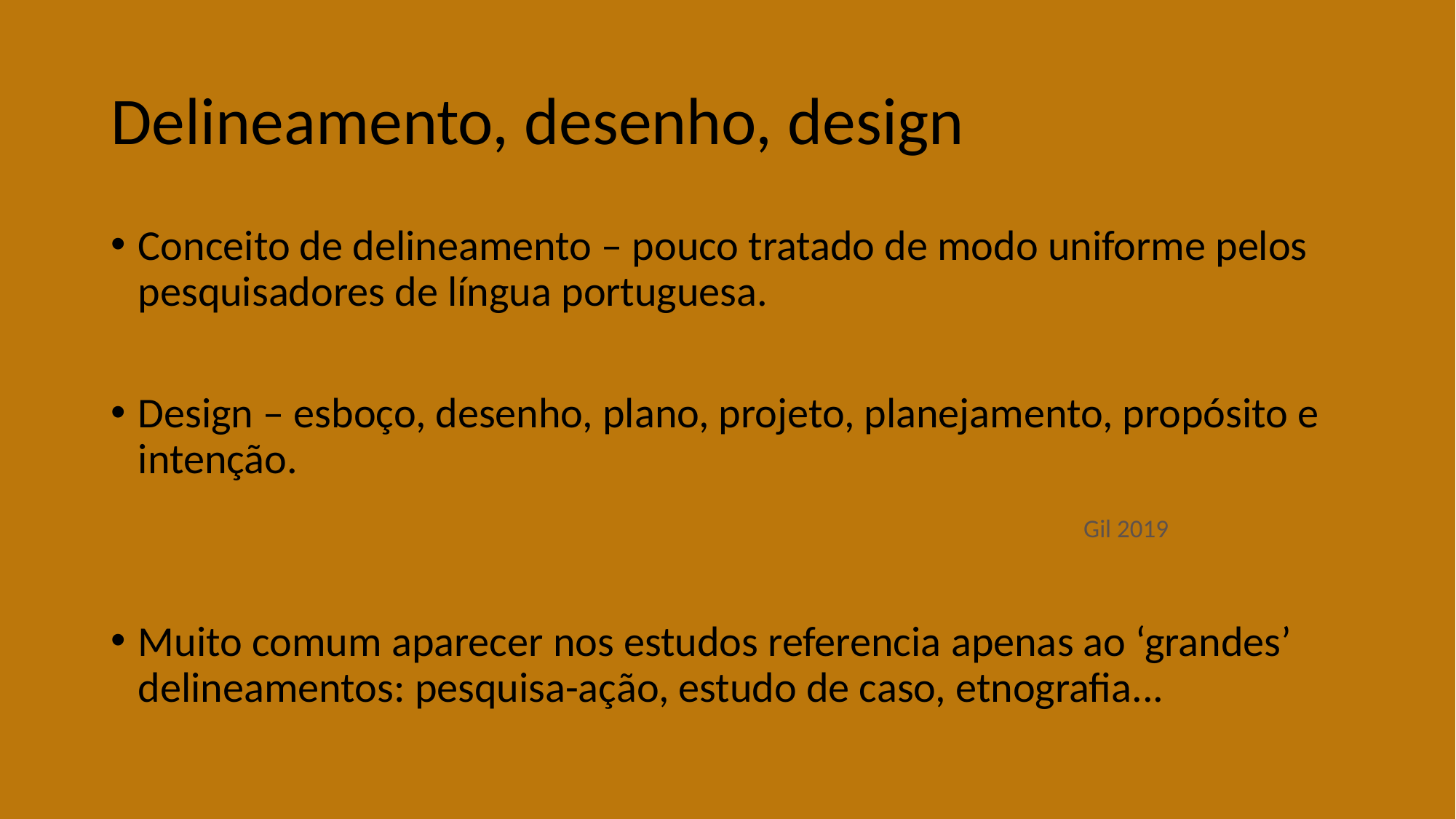

# Delineamento, desenho, design
Conceito de delineamento – pouco tratado de modo uniforme pelos pesquisadores de língua portuguesa.

Design – esboço, desenho, plano, projeto, planejamento, propósito e intenção.

Muito comum aparecer nos estudos referencia apenas ao ‘grandes’ delineamentos: pesquisa-ação, estudo de caso, etnografia...

Gil 2019